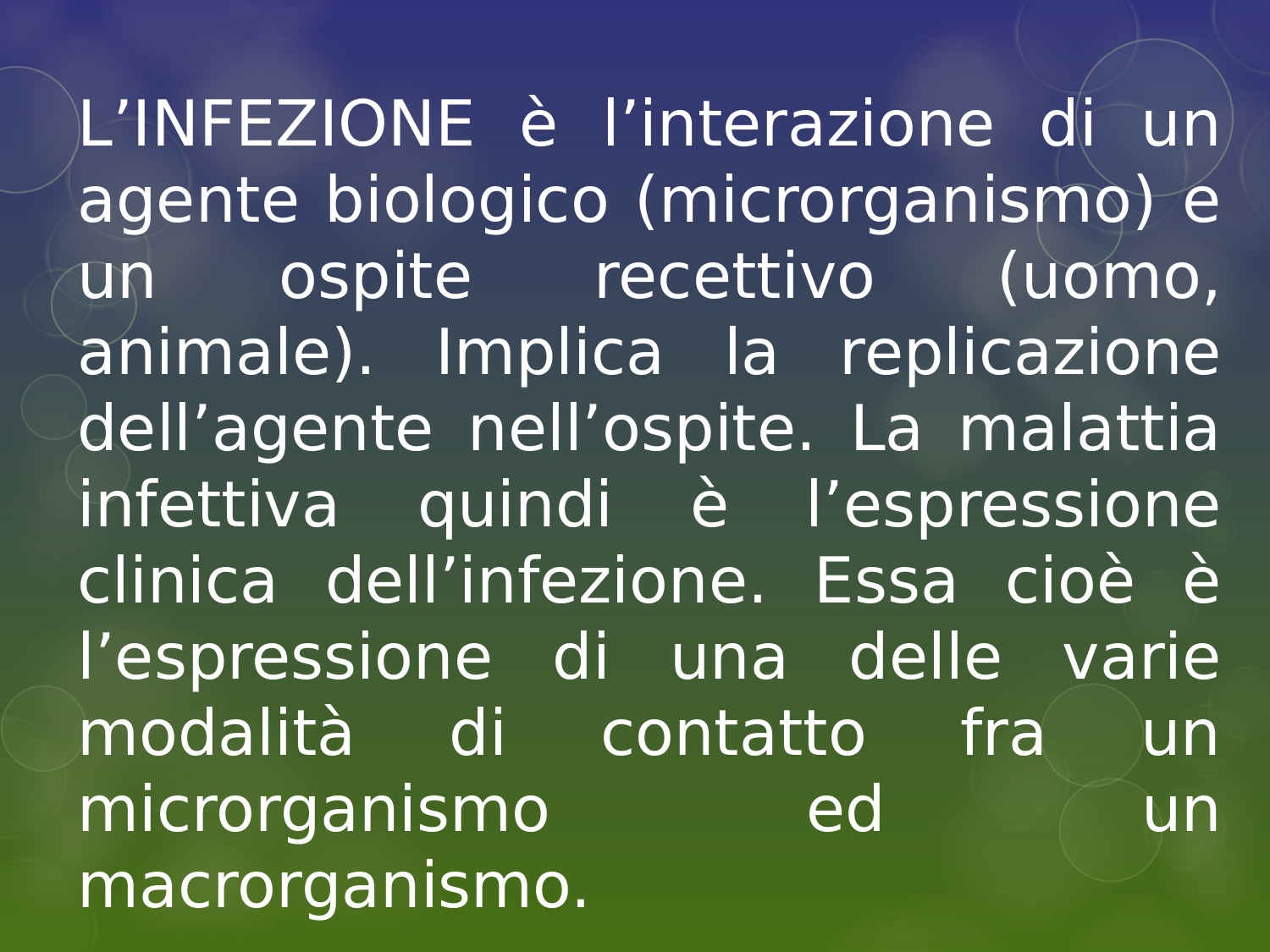

L’INFEZIONE è l’interazione di un agente biologico (microrganismo) e un ospite recettivo (uomo, animale). Implica la replicazione dell’agente nell’ospite. La malattia infettiva quindi è l’espressione clinica dell’infezione. Essa cioè è l’espressione di una delle varie modalità di contatto fra un microrganismo ed un macrorganismo.